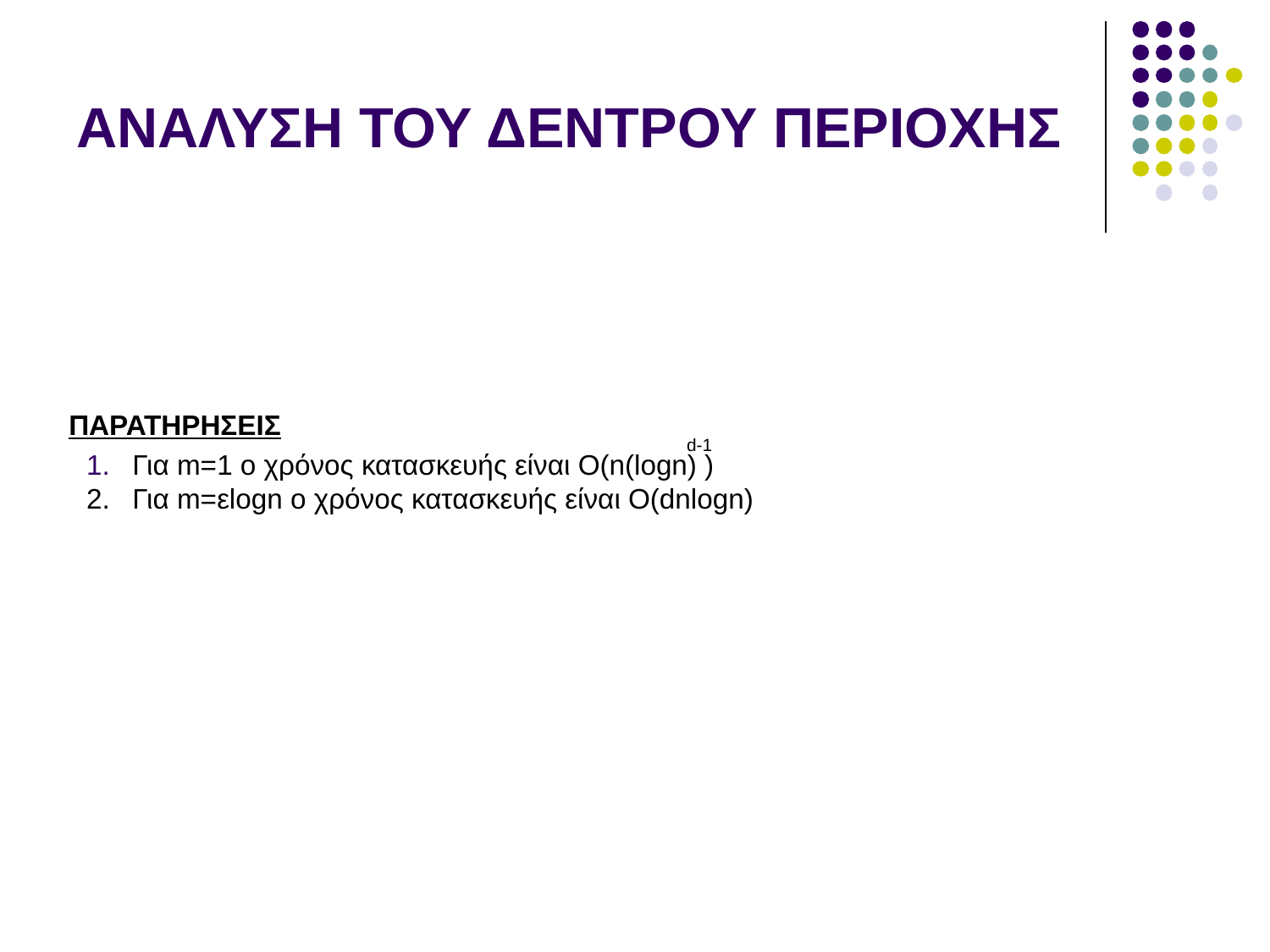

# ΑΝΑΛΥΣΗ ΤΟΥ ΔΕΝΤΡΟΥ ΠΕΡΙΟΧΗΣ

ΠΑΡΑΤΗΡΗΣΕΙΣ
Για m=1 ο χρόνος κατασκευής είναι O(n(logn) )
Για m=εlogn ο χρόνος κατασκευής είναι O(dnlogn)

d-1